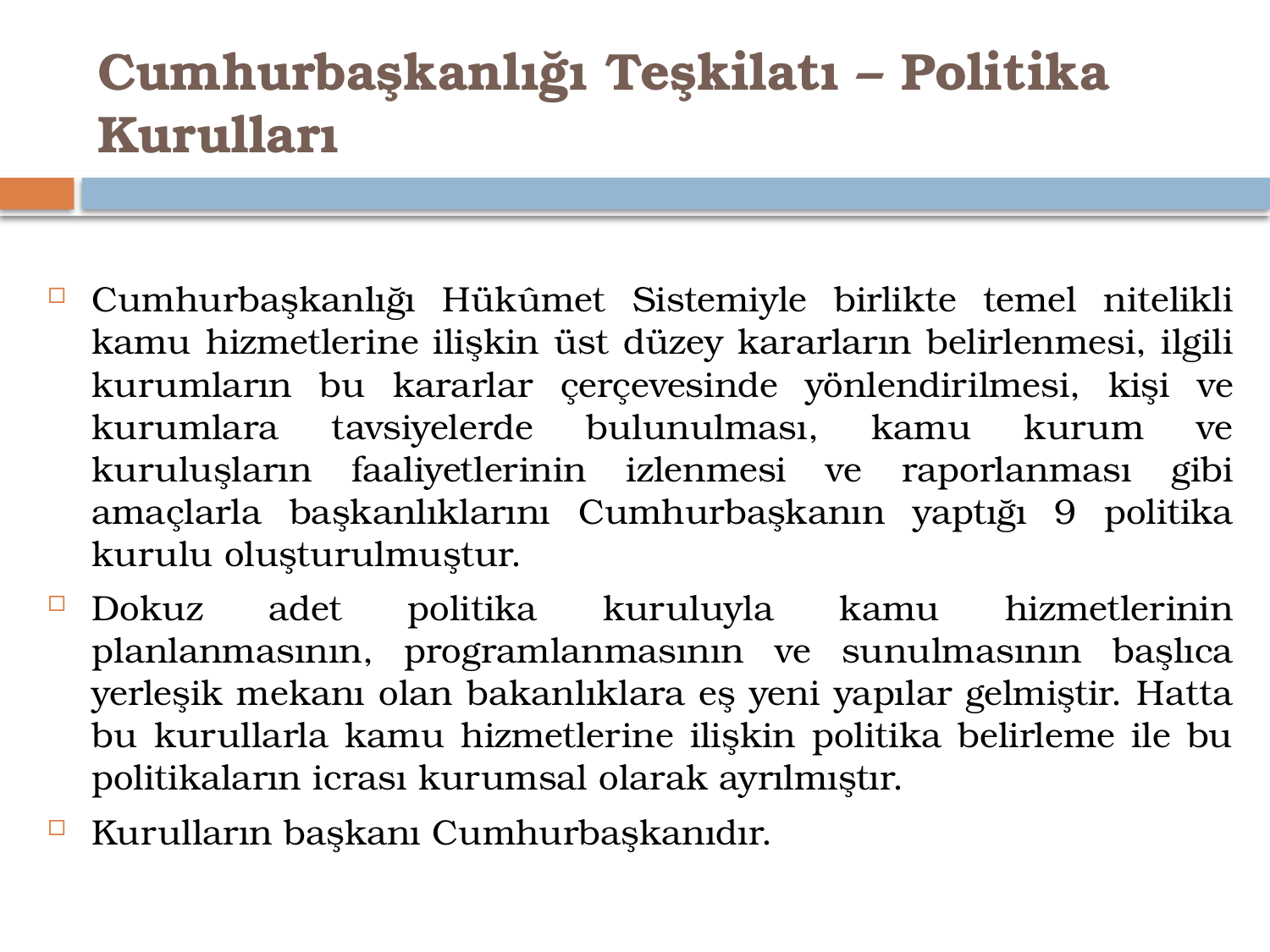

# Cumhurbaşkanlığı Teşkilatı – Politika Kurulları

Cumhurbaşkanlığı Hükûmet Sistemiyle birlikte temel nitelikli kamu hizmetlerine ilişkin üst düzey kararların belirlenmesi, ilgili kurumların bu kararlar çerçevesinde yönlendirilmesi, kişi ve kurumlara tavsiyelerde bulunulması, kamu kurum ve kuruluşların faaliyetlerinin izlenmesi ve raporlanması gibi amaçlarla başkanlıklarını Cumhurbaşkanın yaptığı 9 politika kurulu oluşturulmuştur.
Dokuz adet politika kuruluyla kamu hizmetlerinin planlanmasının, programlanmasının ve sunulmasının başlıca yerleşik mekanı olan bakanlıklara eş yeni yapılar gelmiştir. Hatta bu kurullarla kamu hizmetlerine ilişkin politika belirleme ile bu politikaların icrası kurumsal olarak ayrılmıştır.
Kurulların başkanı Cumhurbaşkanıdır.